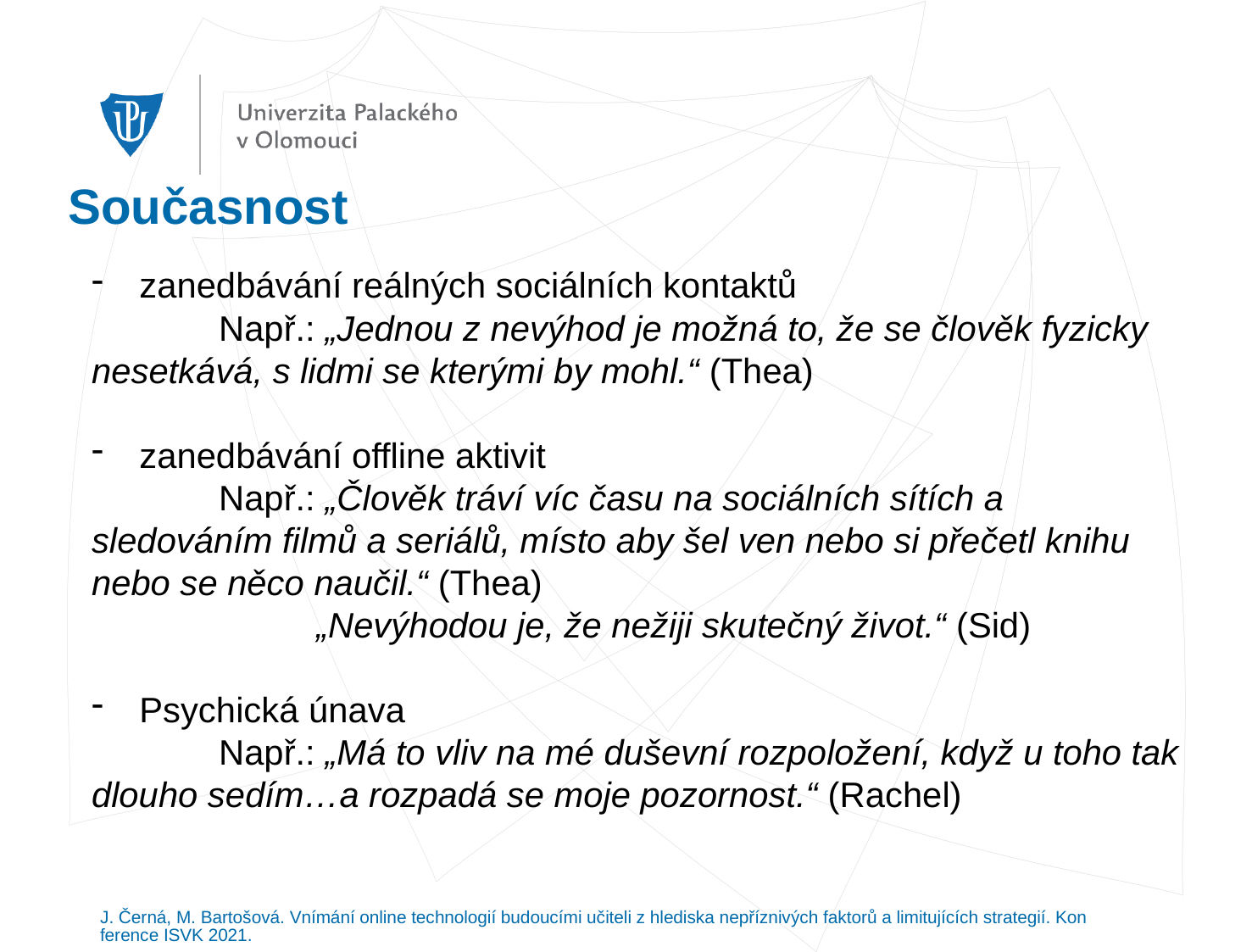

# Současnost

zanedbávání reálných sociálních kontaktů
	Např.: „Jednou z nevýhod je možná to, že se člověk fyzicky nesetkává, s lidmi se kterými by mohl.“ (Thea)

zanedbávání offline aktivit
	Např.: „Člověk tráví víc času na sociálních sítích a sledováním filmů a seriálů, místo aby šel ven nebo si přečetl knihu nebo se něco naučil.“ (Thea)
	          „Nevýhodou je, že nežiji skutečný život.“ (Sid)

Psychická únava
	Např.: „Má to vliv na mé duševní rozpoložení, když u toho tak dlouho sedím…a rozpadá se moje pozornost.“ (Rachel)

J. Černá, M. Bartošová. Vnímání online technologií budoucími učiteli z hlediska nepříznivých faktorů a limitujících strategií. Konference ISVK 2021.